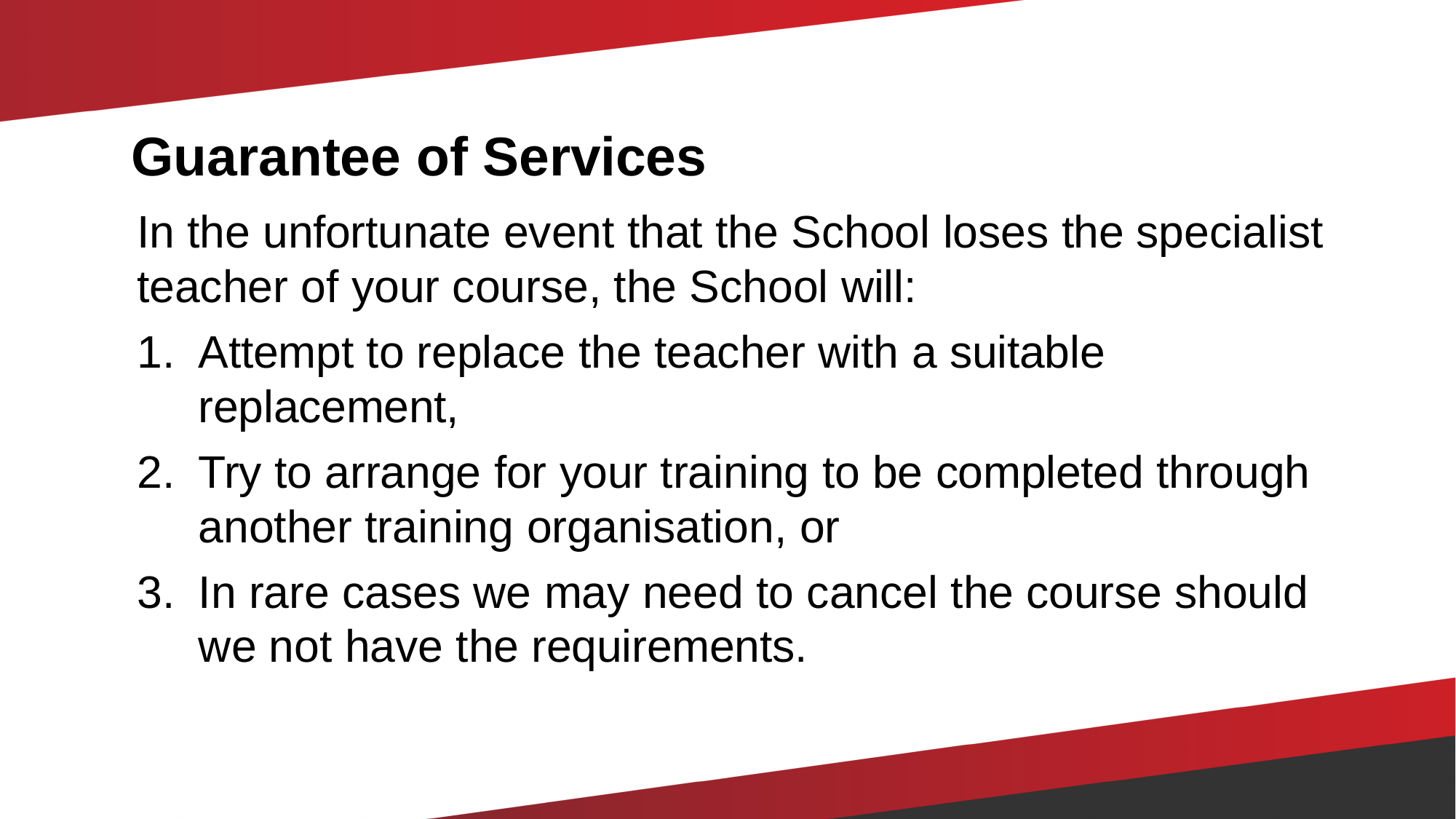

# Guarantee of Services
In the unfortunate event that the School loses the specialist teacher of your course, the School will:
Attempt to replace the teacher with a suitable replacement,
Try to arrange for your training to be completed through another training organisation, or
In rare cases we may need to cancel the course should we not have the requirements.